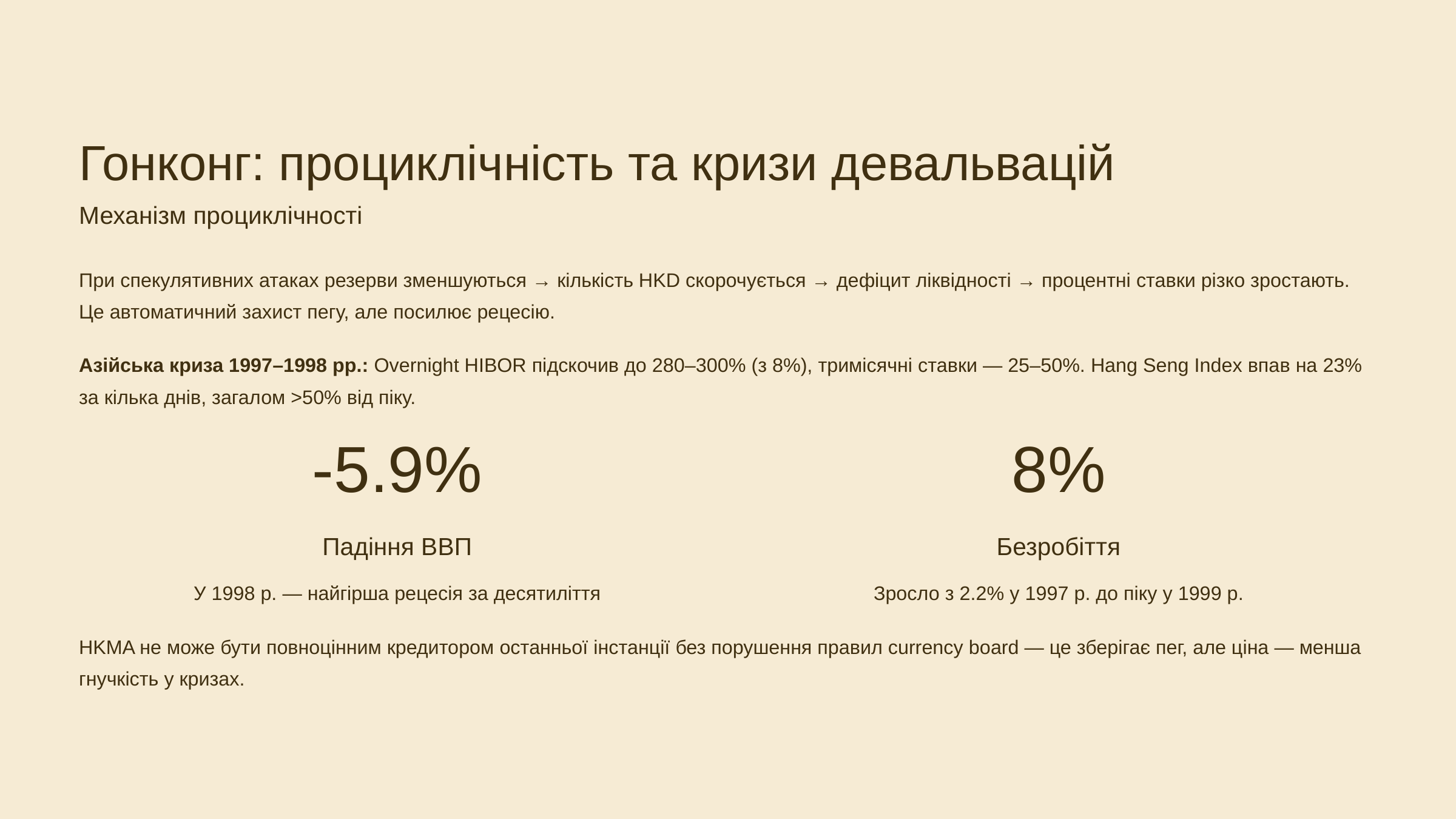

Гонконг: проциклічність та кризи девальвацій
Механізм проциклічності
При спекулятивних атаках резерви зменшуються → кількість HKD скорочується → дефіцит ліквідності → процентні ставки різко зростають. Це автоматичний захист пегу, але посилює рецесію.
Азійська криза 1997–1998 рр.: Overnight HIBOR підскочив до 280–300% (з 8%), тримісячні ставки — 25–50%. Hang Seng Index впав на 23% за кілька днів, загалом >50% від піку.
-5.9%
8%
Падіння ВВП
Безробіття
У 1998 р. — найгірша рецесія за десятиліття
Зросло з 2.2% у 1997 р. до піку у 1999 р.
HKMA не може бути повноцінним кредитором останньої інстанції без порушення правил currency board — це зберігає пег, але ціна — менша гнучкість у кризах.